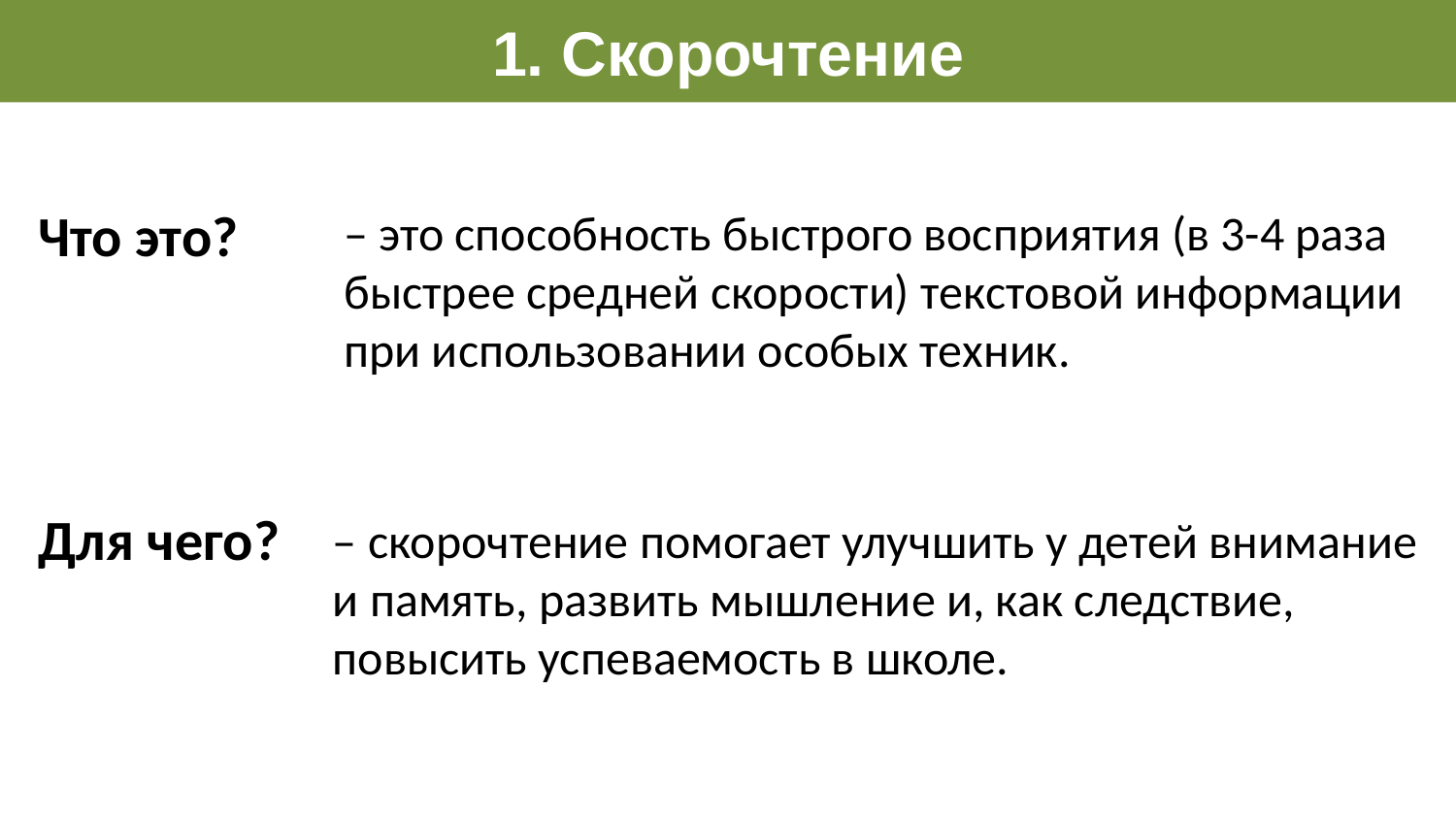

# 1. Скорочтение
Что это?
– это способность быстрого восприятия (в 3-4 раза быстрее средней скорости) текстовой информации при использовании особых техник.
Для чего?
– скорочтение помогает улучшить у детей внимание и память, развить мышление и, как следствие, повысить успеваемость в школе.